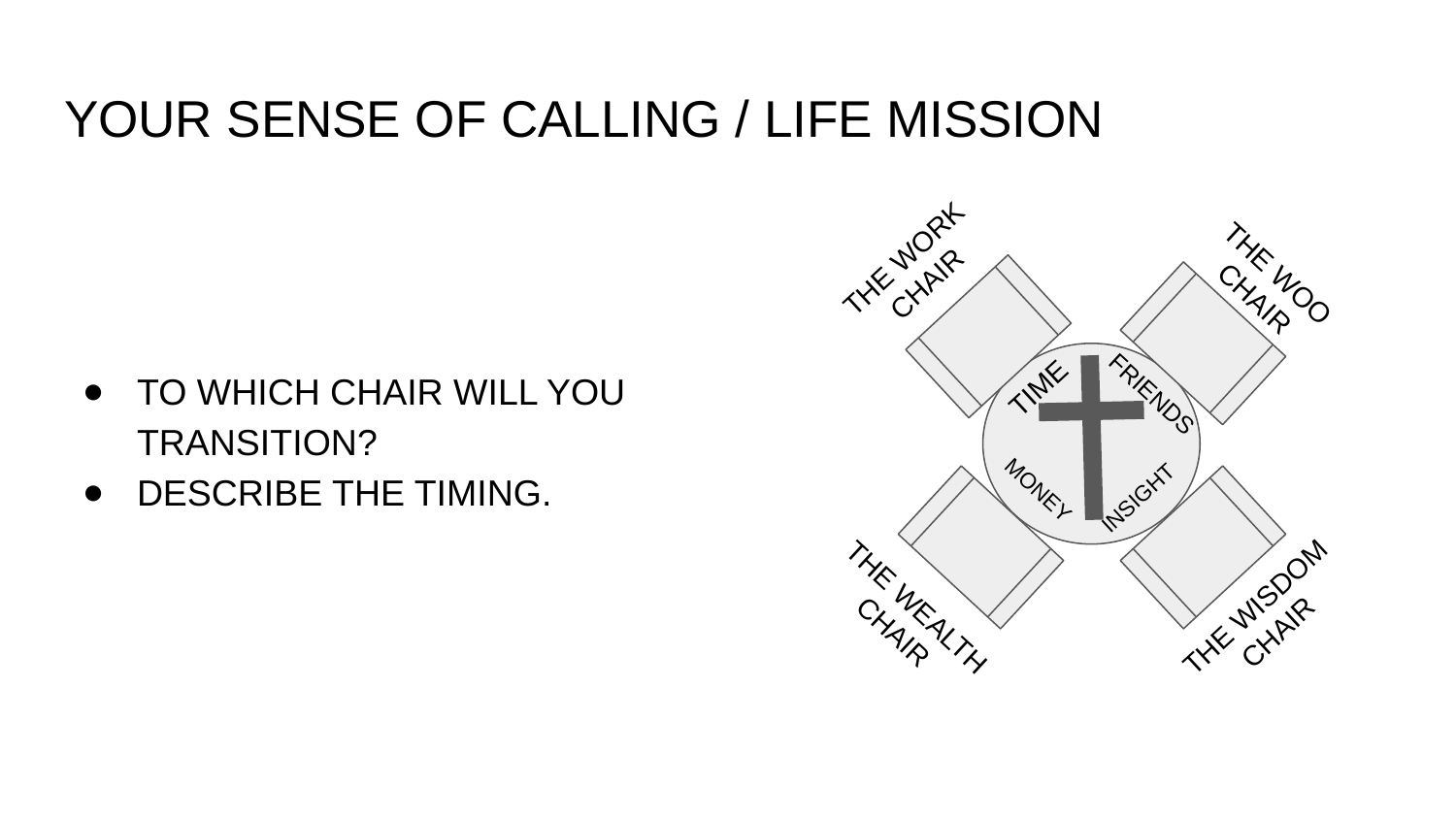

# YOUR SENSE OF CALLING / LIFE MISSION
TO WHICH CHAIR WILL YOU TRANSITION?
DESCRIBE THE TIMING.
THE WORK CHAIR
THE WOO CHAIR

TIME
FRIENDS
MONEY
INSIGHT

THE WISDOM CHAIR
THE WEALTH CHAIR